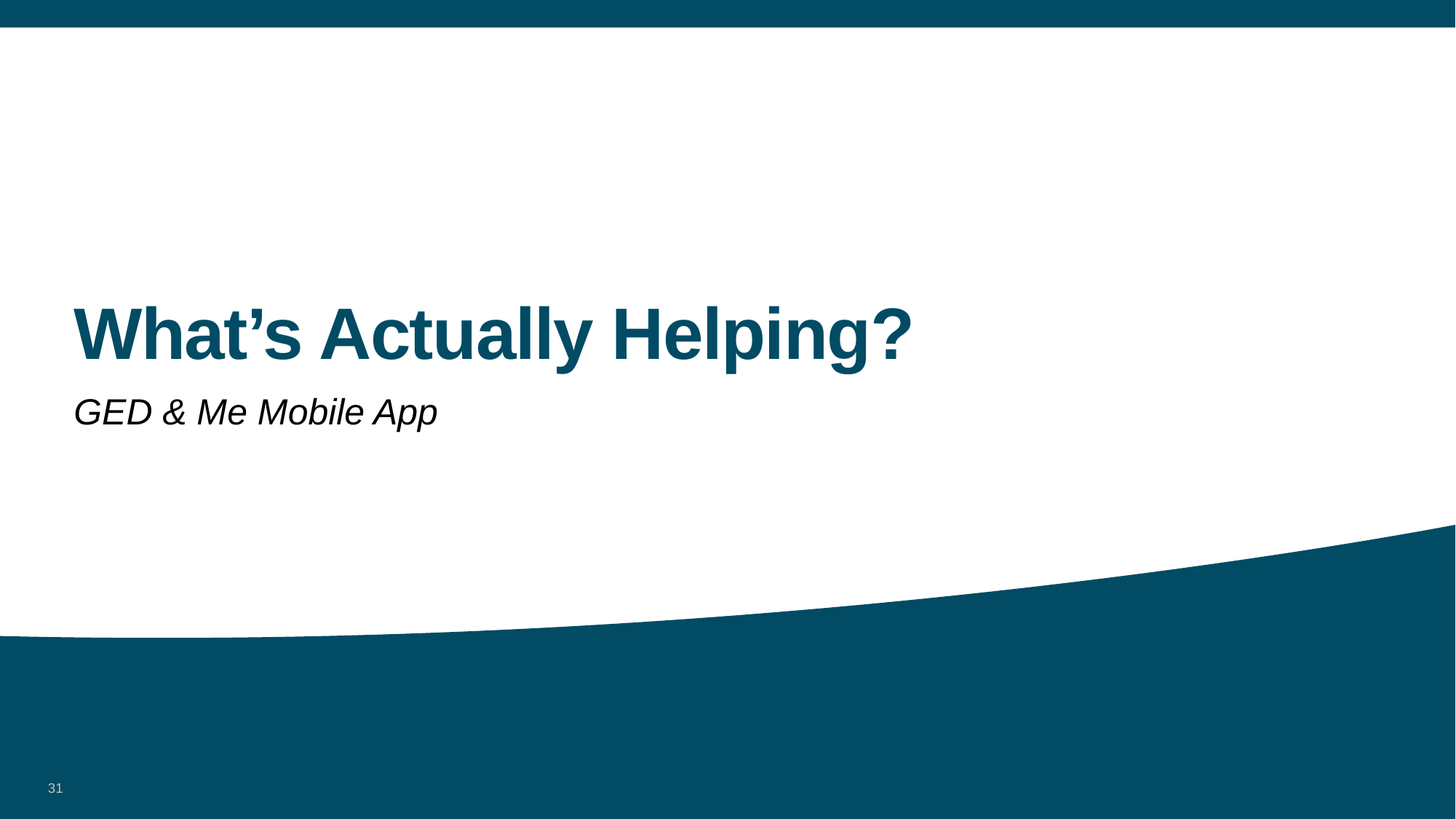

# What’s Actually Helping?
GED & Me Mobile App
31